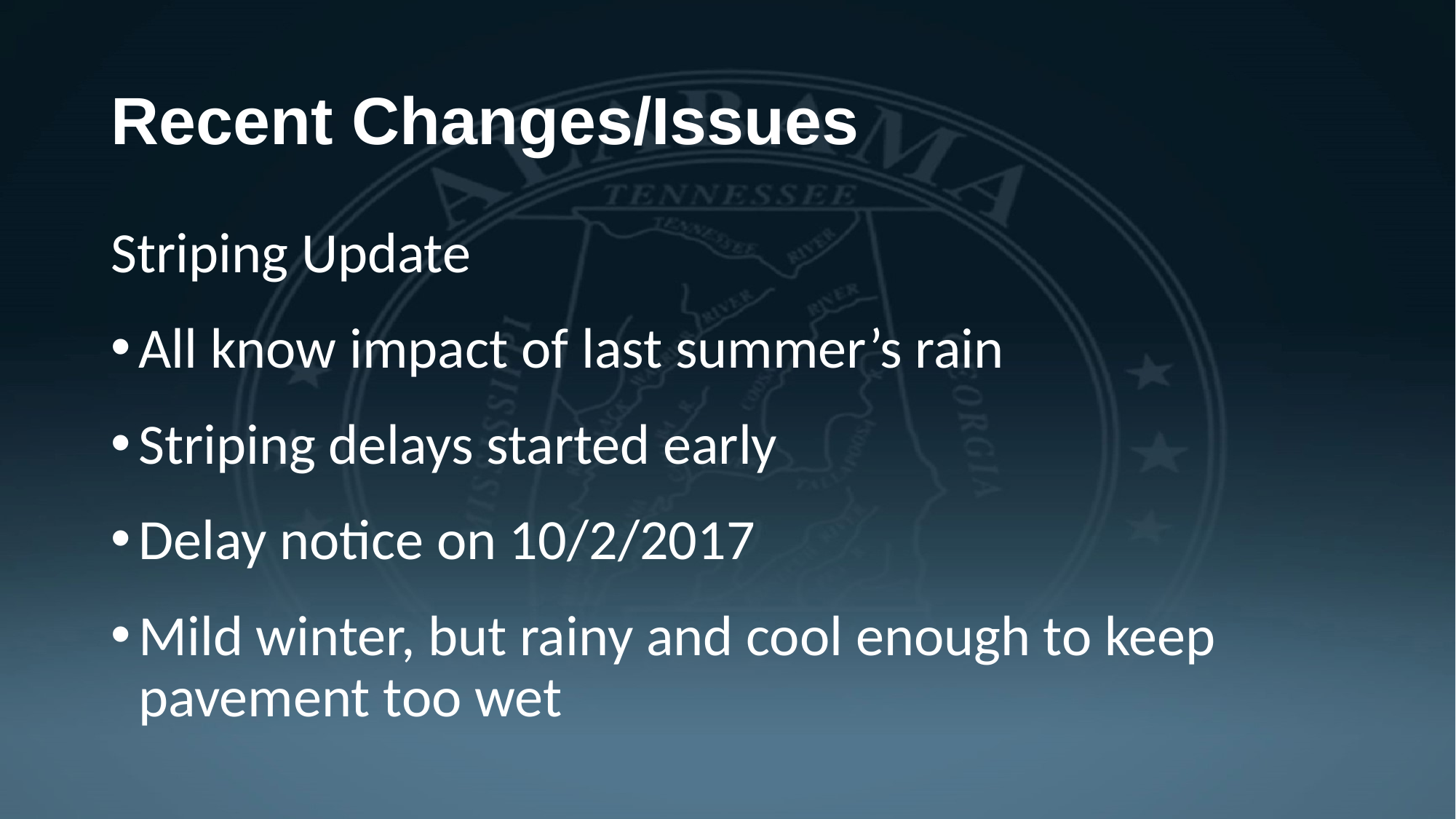

# Recent Changes/Issues
Striping Update
All know impact of last summer’s rain
Striping delays started early
Delay notice on 10/2/2017
Mild winter, but rainy and cool enough to keep pavement too wet